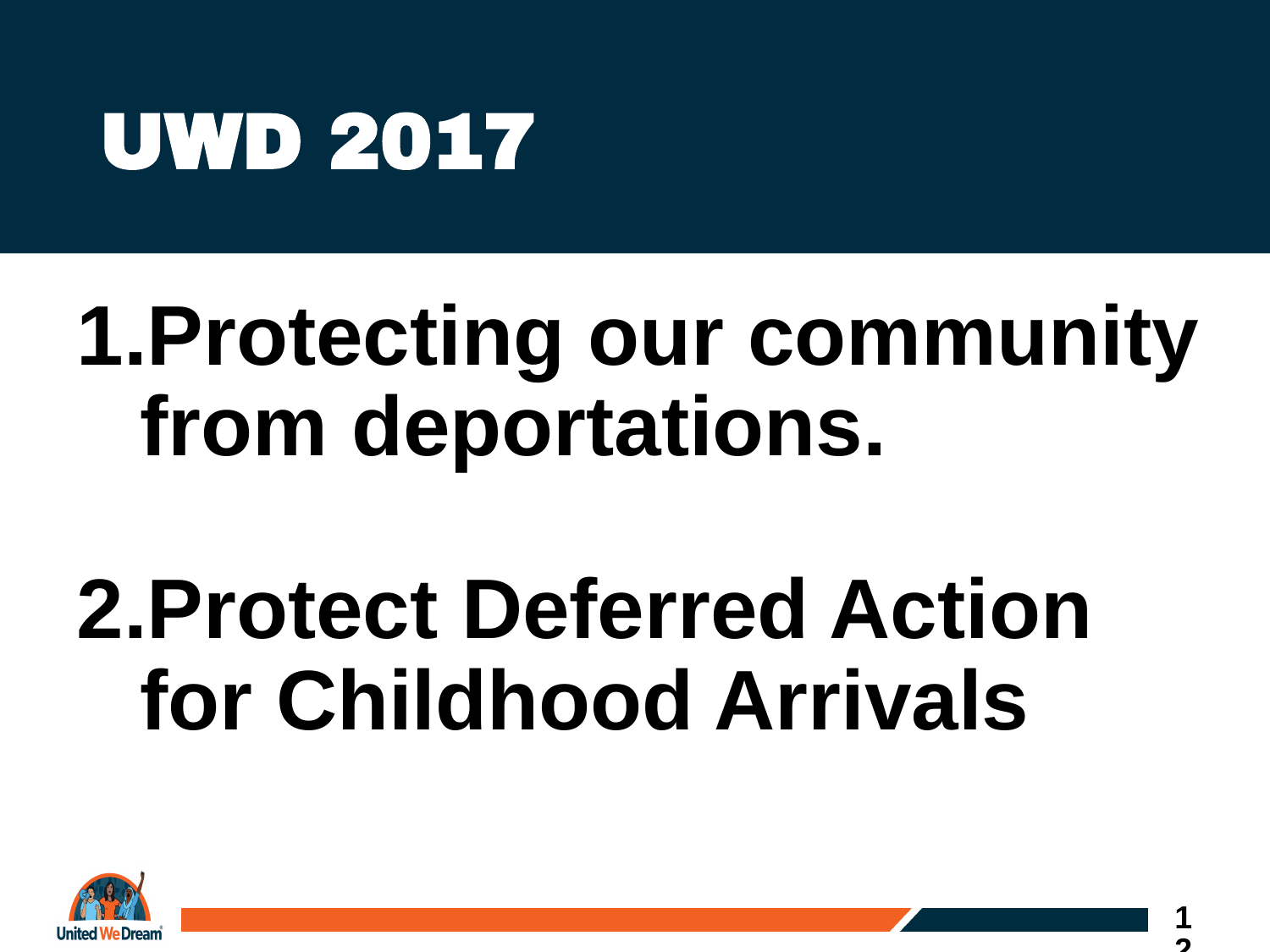

# UWD 2017
Protecting our community from deportations.

Protect Deferred Action for Childhood Arrivals